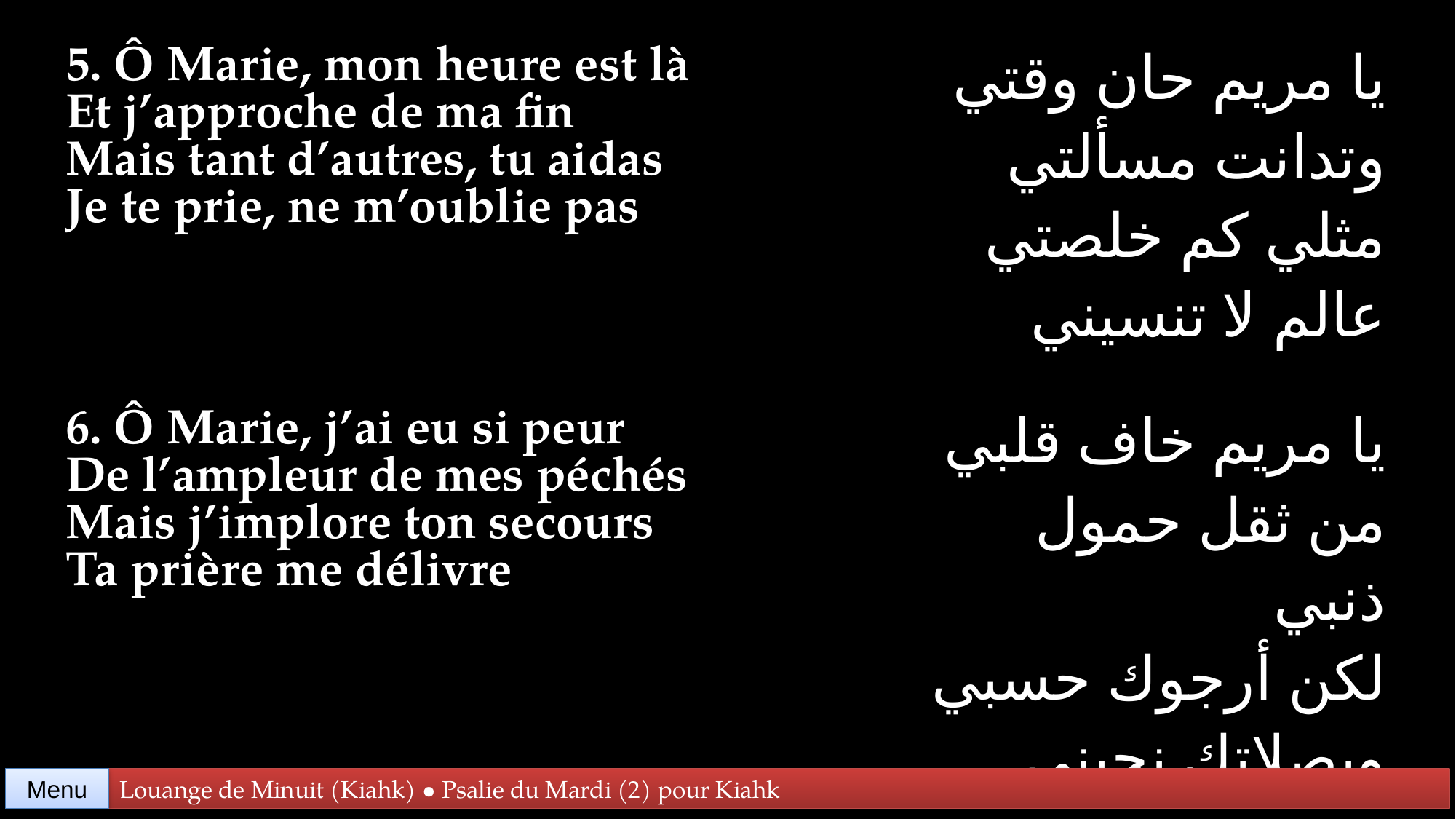

| 5. Ô Marie, mon heure est là Et j’approche de ma fin Mais tant d’autres, tu aidas Je te prie, ne m’oublie pas | يا مريم حان وقتي وتدانت مسألتي مثلي كم خلصتي عالم لا تنسيني |
| --- | --- |
| 6. Ô Marie, j’ai eu si peur De l’ampleur de mes péchés Mais j’implore ton secours Ta prière me délivre | يا مريم خاف قلبي من ثقل حمول ذنبي لكن أرجوك حسبي وبصلاتك نجيني |
Menu
Louange de Minuit (Kiahk) • Psalie du Mardi (2) pour Kiahk